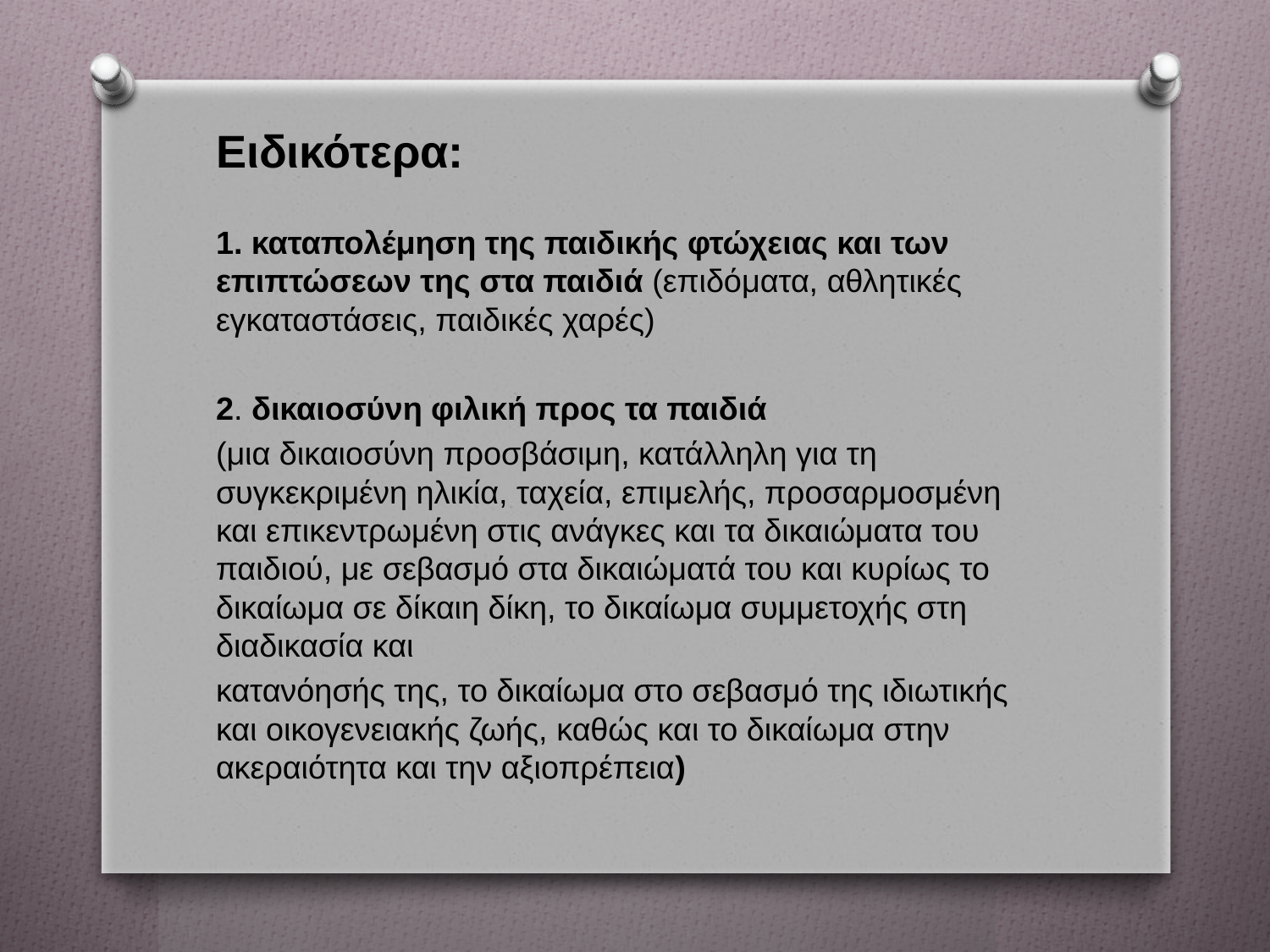

Ειδικότερα:

1. καταπολέμηση της παιδικής φτώχειας και των επιπτώσεων της στα παιδιά (επιδόματα, αθλητικές εγκαταστάσεις, παιδικές χαρές)

2. δικαιοσύνη φιλική προς τα παιδιά
(μια δικαιοσύνη προσβάσιμη, κατάλληλη για τη συγκεκριμένη ηλικία, ταχεία, επιμελής, προσαρμοσμένη και επικεντρωμένη στις ανάγκες και τα δικαιώματα του παιδιού, με σεβασμό στα δικαιώματά του και κυρίως το δικαίωμα σε δίκαιη δίκη, το δικαίωμα συμμετοχής στη διαδικασία και
κατανόησής της, το δικαίωμα στο σεβασμό της ιδιωτικής και οικογενειακής ζωής, καθώς και το δικαίωμα στην ακεραιότητα και την αξιοπρέπεια)